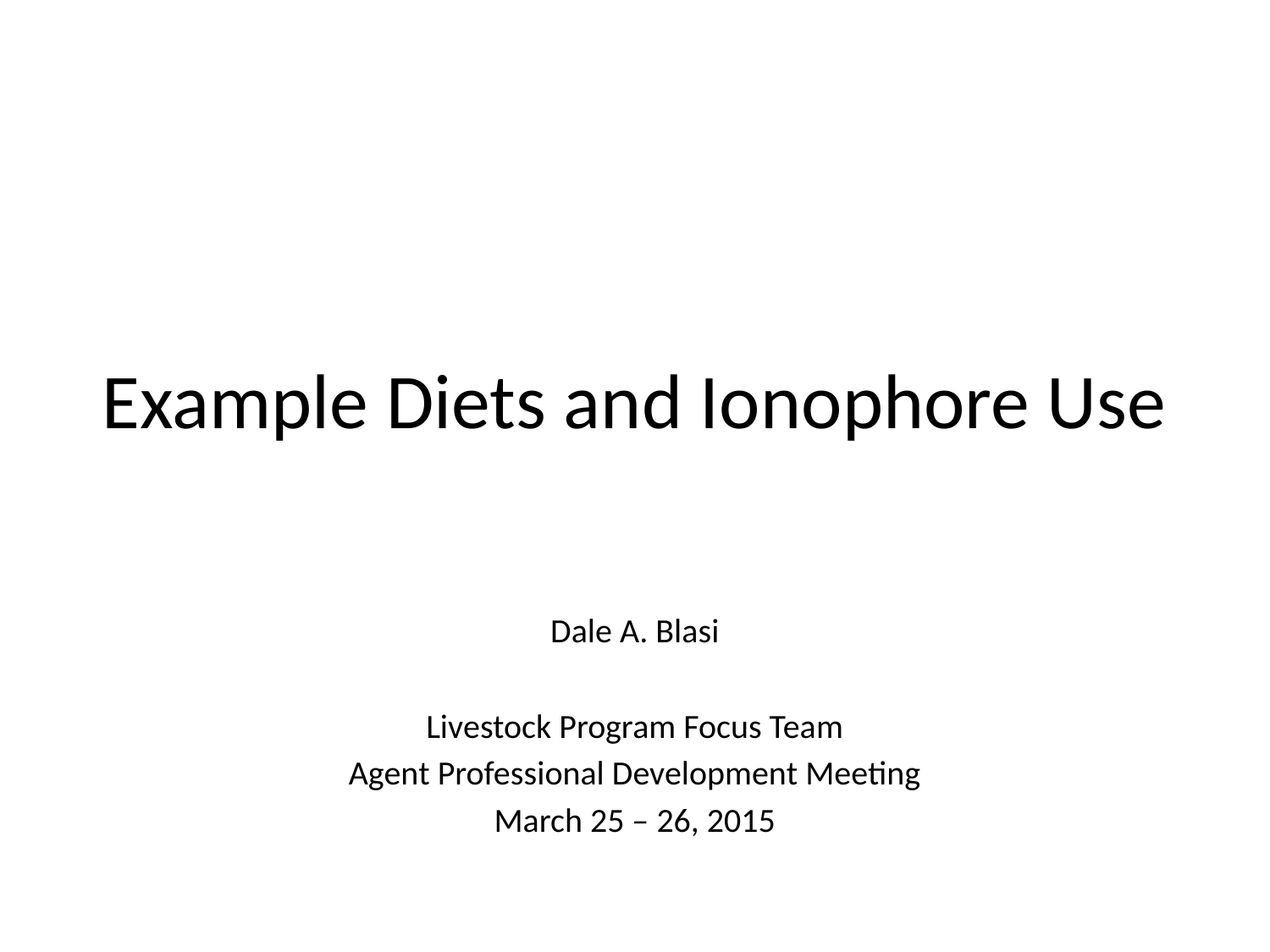

# Example Diets and Ionophore Use
Dale A. Blasi

Livestock Program Focus Team
Agent Professional Development Meeting
March 25 – 26, 2015